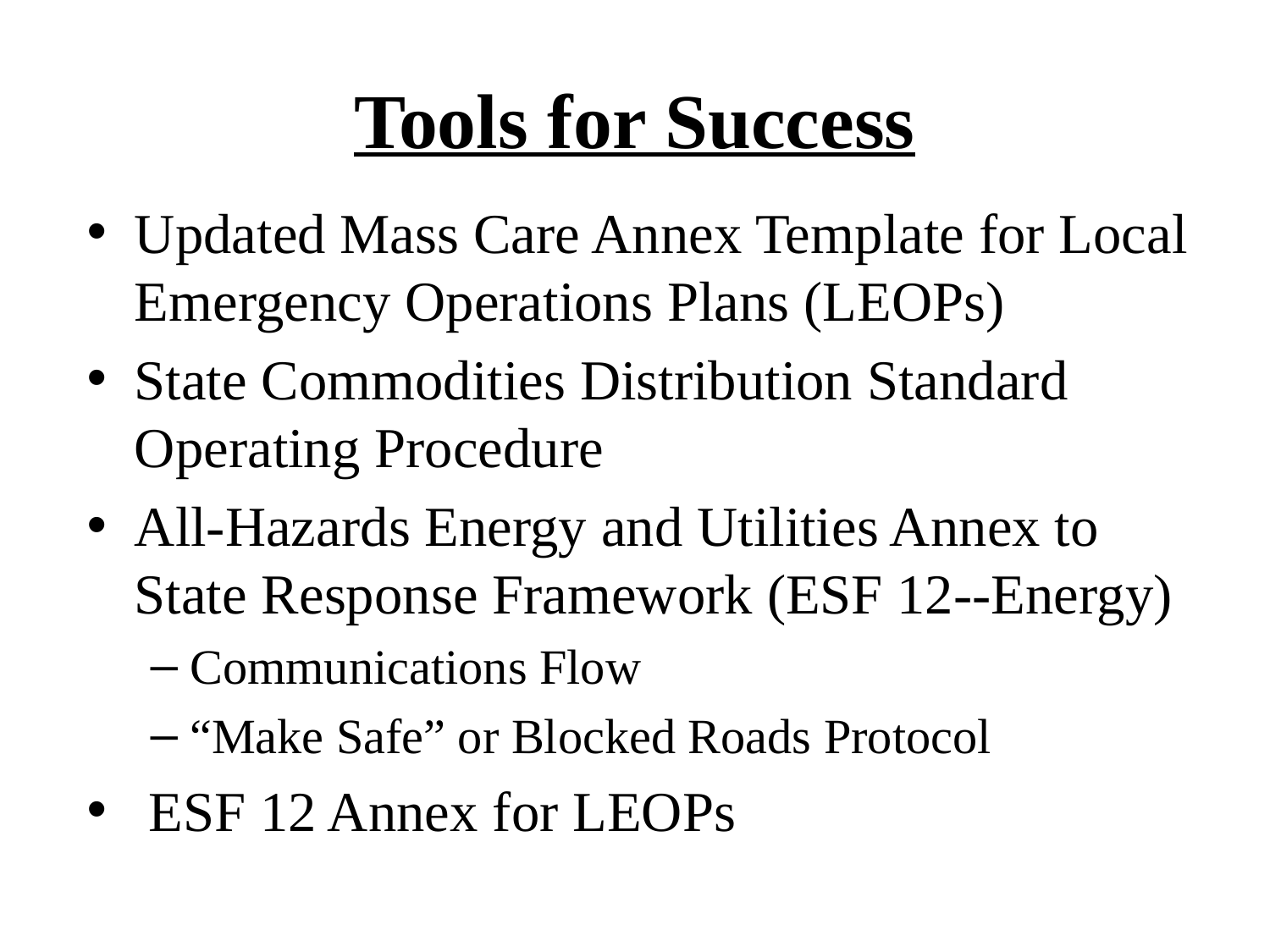

# Tools for Success
Updated Mass Care Annex Template for Local Emergency Operations Plans (LEOPs)
State Commodities Distribution Standard Operating Procedure
All-Hazards Energy and Utilities Annex to State Response Framework (ESF 12--Energy)
Communications Flow
“Make Safe” or Blocked Roads Protocol
 ESF 12 Annex for LEOPs